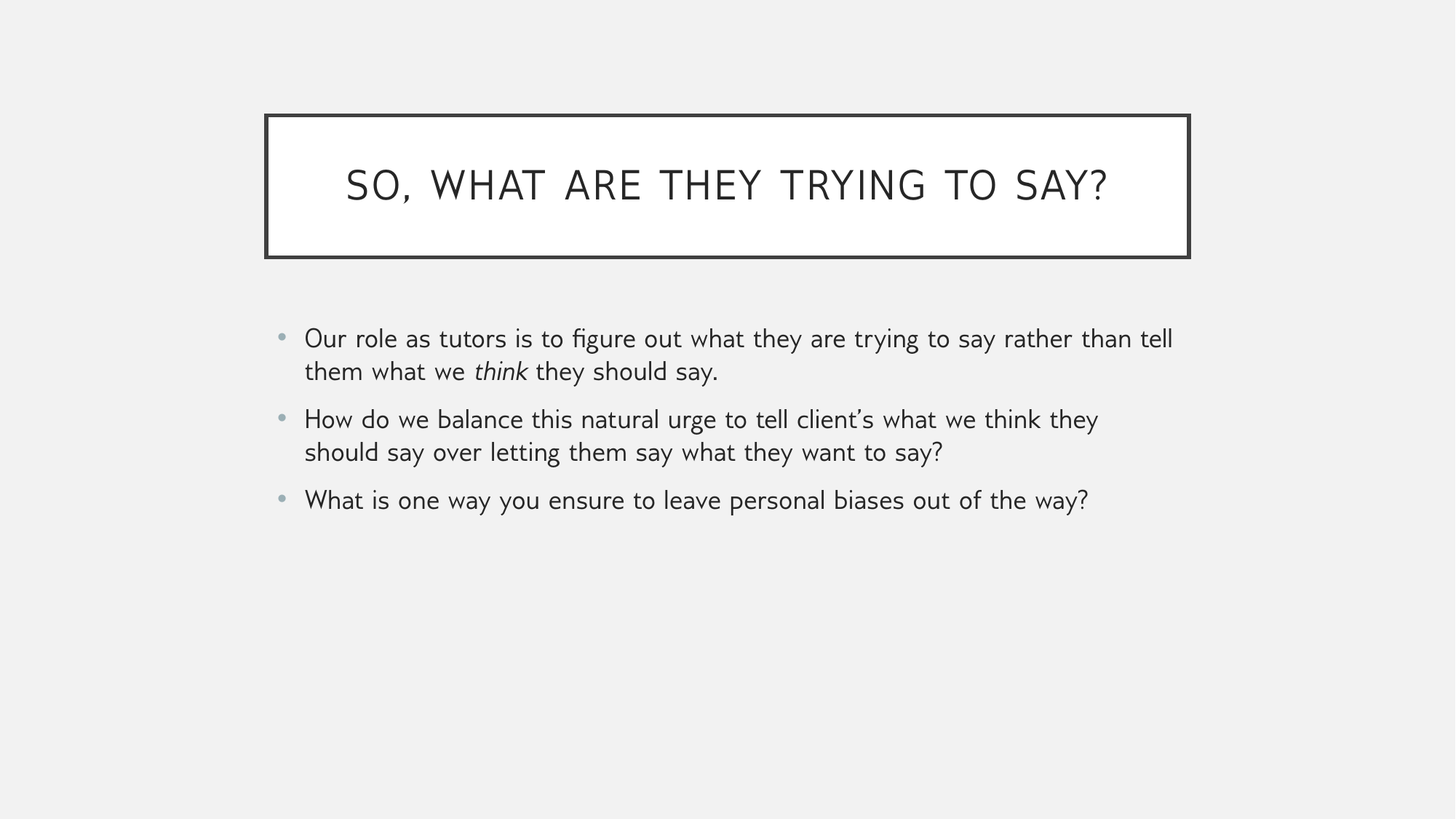

# So, what are they trying to say?
Our role as tutors is to figure out what they are trying to say rather than tell them what we think they should say.
How do we balance this natural urge to tell client’s what we think they should say over letting them say what they want to say?
What is one way you ensure to leave personal biases out of the way?